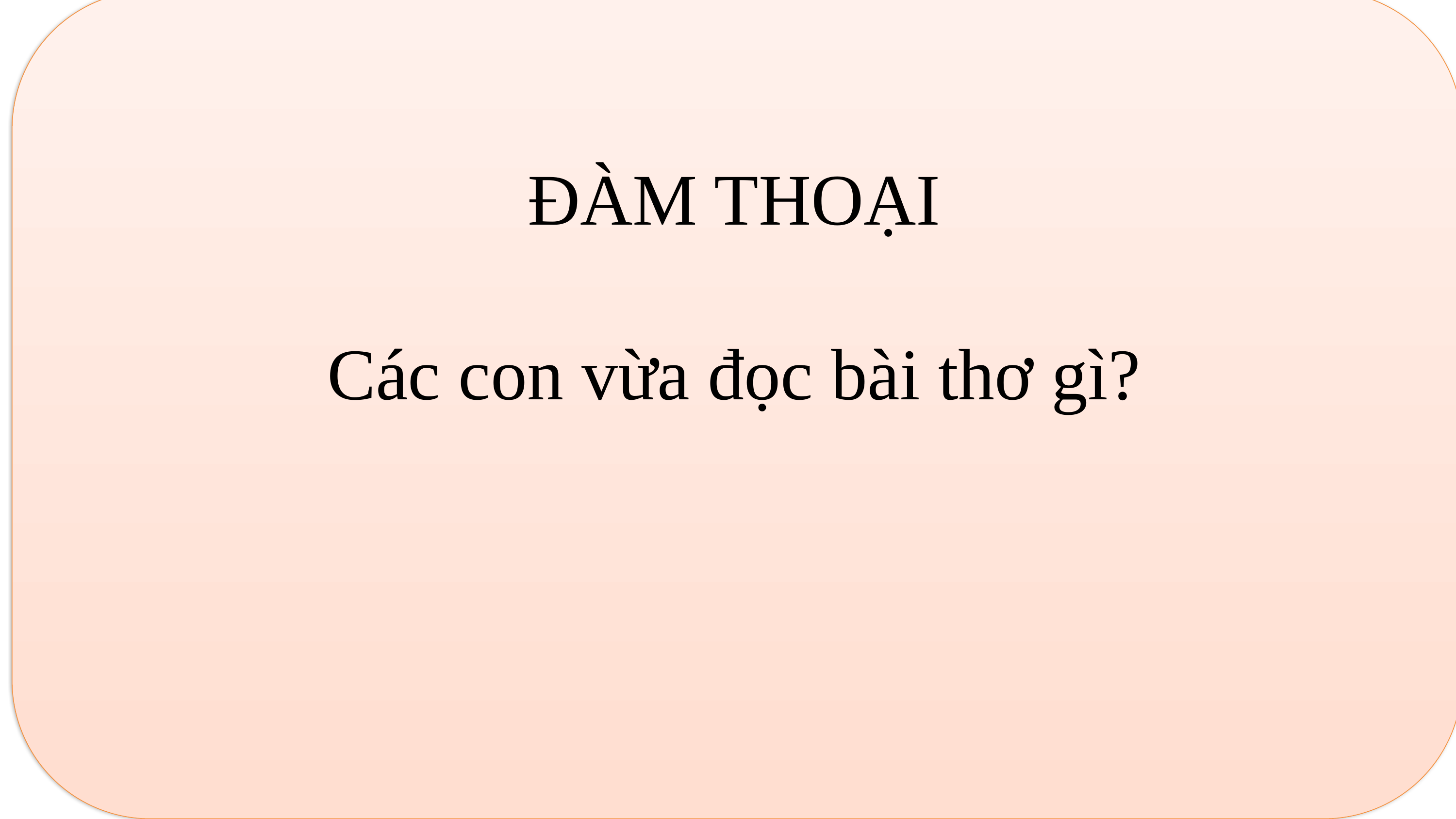

ĐÀM THOẠI

Các con vừa đọc bài thơ gì?